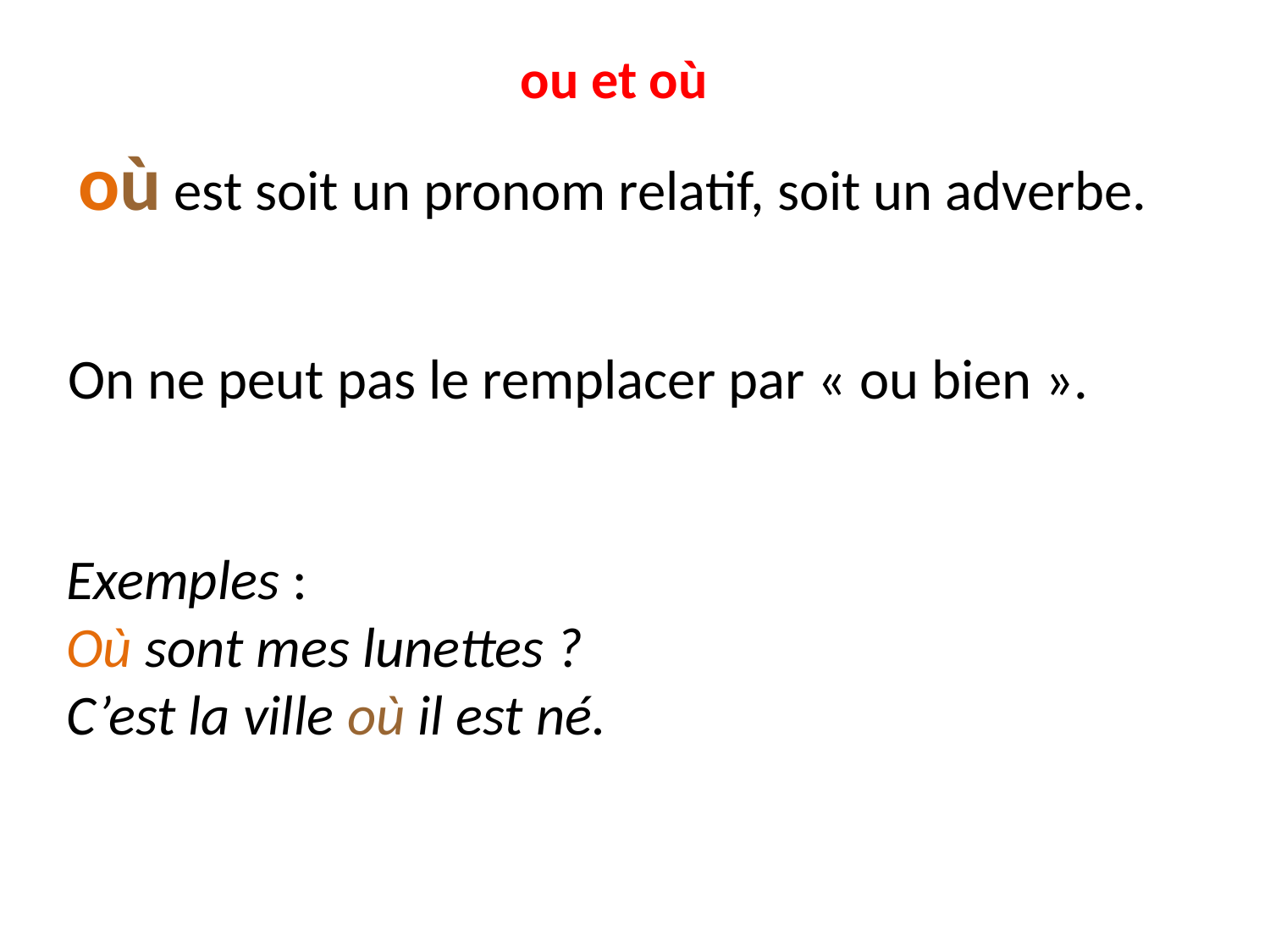

# ou et où
où est soit un pronom relatif, soit un adverbe.
On ne peut pas le remplacer par « ou bien ».
Exemples :
Où sont mes lunettes ?
C’est la ville où il est né.